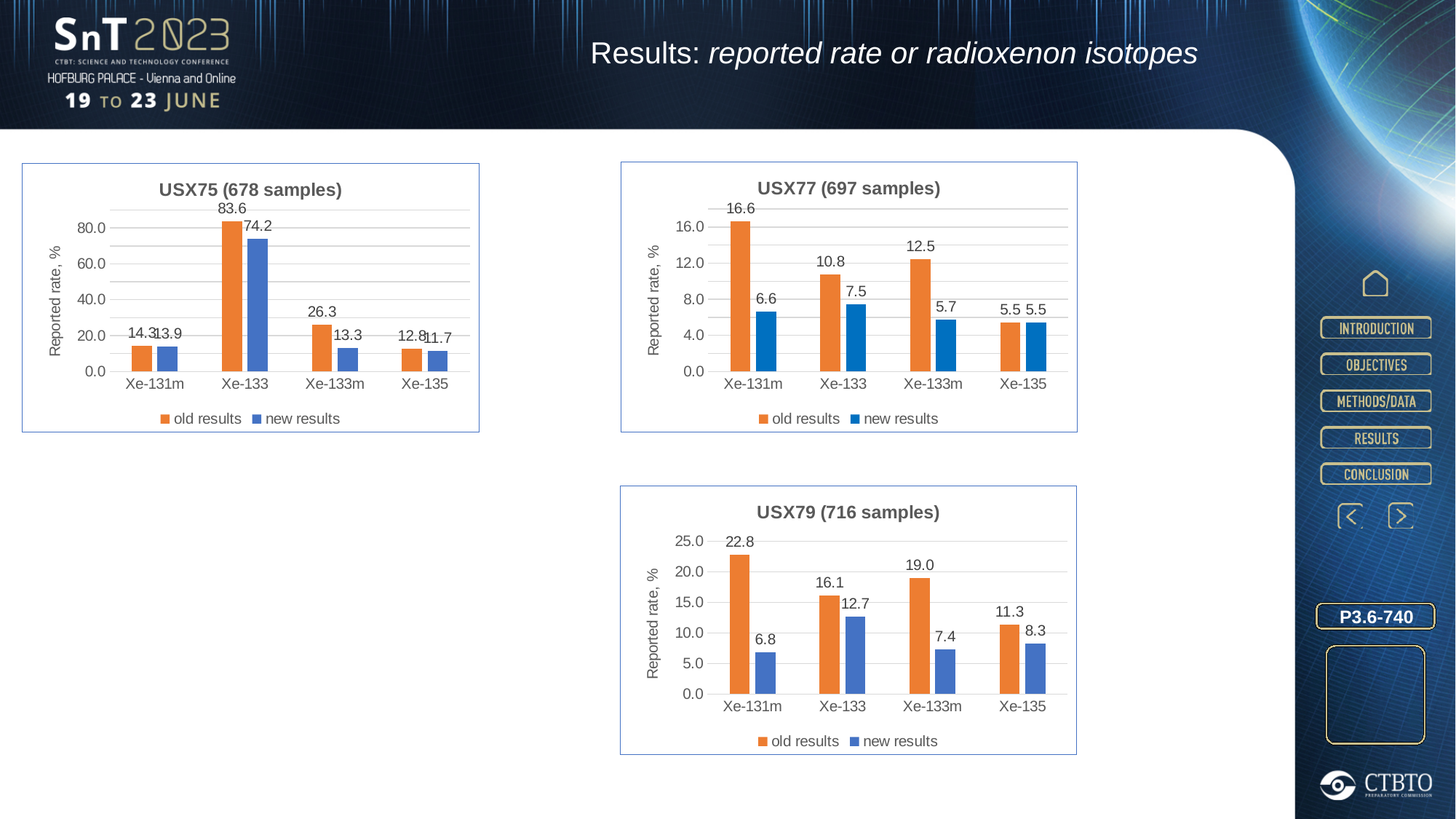

Results: reported rate or radioxenon isotopes

### Chart: USX77 (697 samples)

| Category | old results | new results |
|---|---|---|
| Xe-131m | 16.64 | 6.6 |
| Xe-133 | 10.76 | 7.46 |
| Xe-133m | 12.48 | 5.74 |
| Xe-135 | 5.45 | 5.45 |

### Chart: USX75 (678 samples)

| Category | old results | new results |
|---|---|---|
| Xe-131m | 14.31 | 13.88 |
| Xe-133 | 83.63 | 74.15 |
| Xe-133m | 26.25 | 13.29 |
| Xe-135 | 12.83 | 11.67 |

### Chart: USX79 (716 samples)

| Category | old results | new results |
|---|---|---|
| Xe-131m | 22.77 | 6.8 |
| Xe-133 | 16.06 | 12.65 |
| Xe-133m | 18.99 | 7.35 |
| Xe-135 | 11.31 | 8.3 |
P3.6-740
Page 10